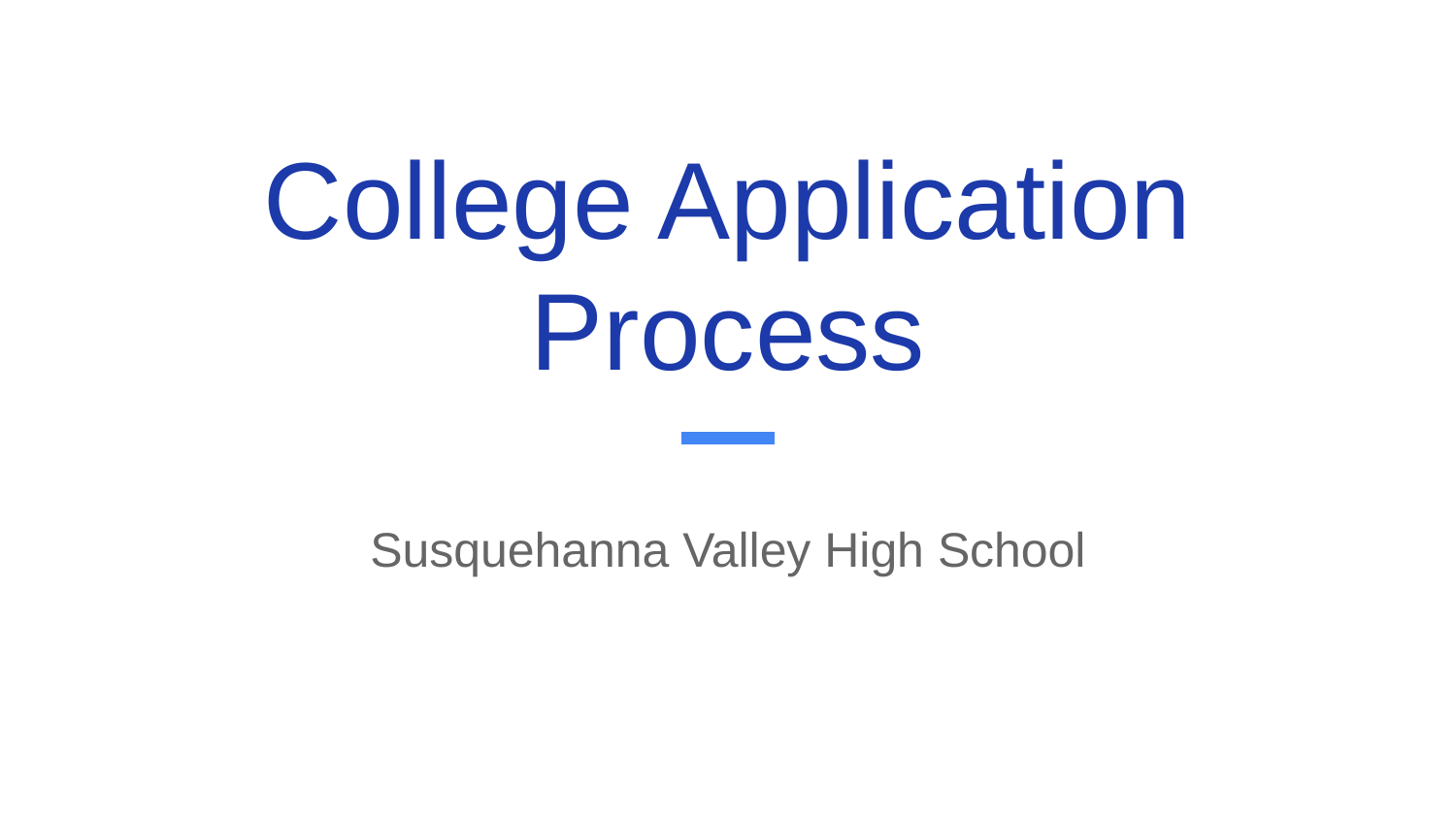

# College Application Process
Susquehanna Valley High School